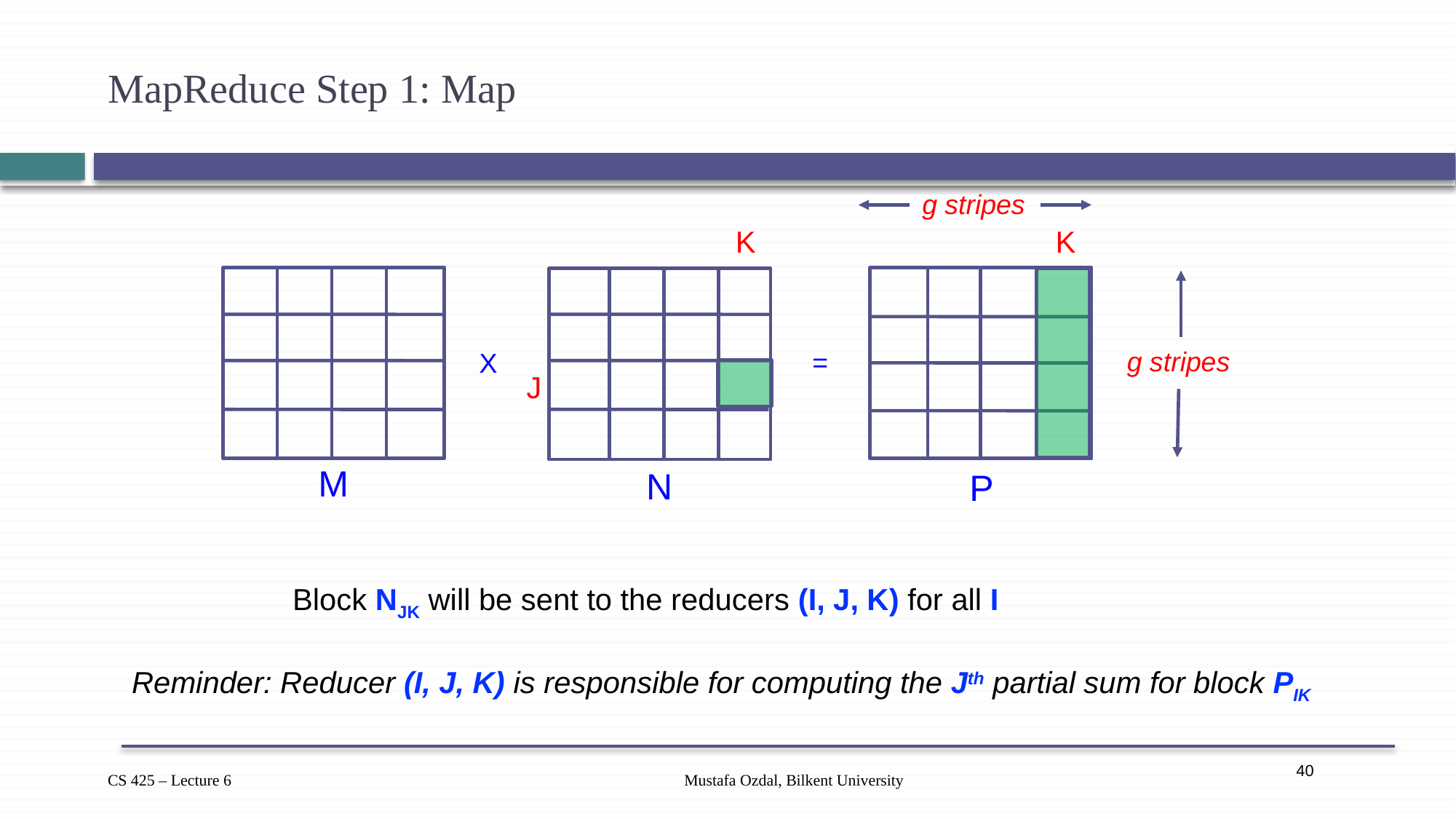

# MapReduce Step 1: Map
g stripes
K
K

g stripes
=
X

J
M
N
P
Block NJK will be sent to the reducers (I, J, K) for all I
Reminder: Reducer (I, J, K) is responsible for computing the Jth partial sum for block PIK
Mustafa Ozdal, Bilkent University